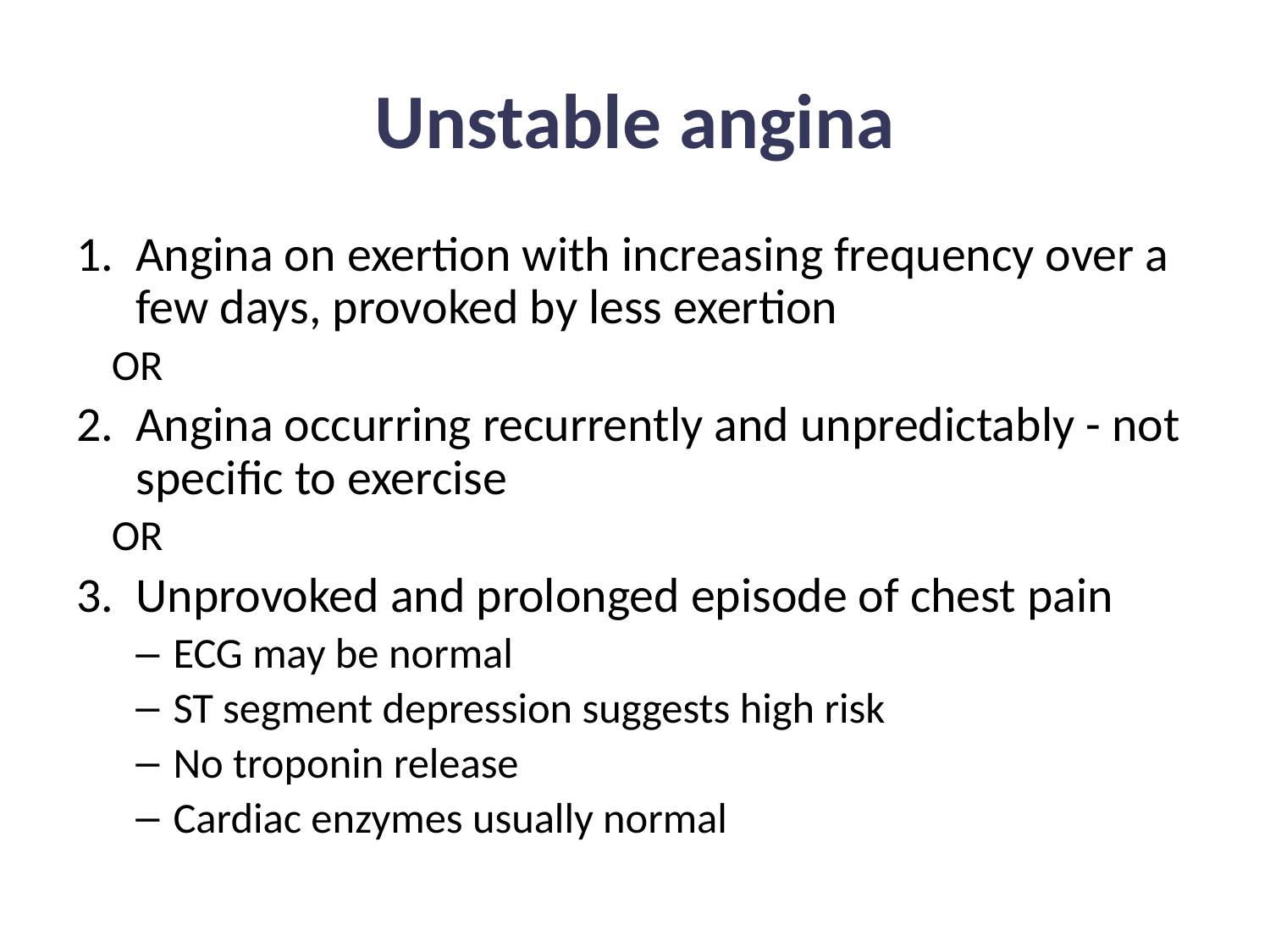

# Unstable angina
Angina on exertion with increasing frequency over a few days, provoked by less exertion
				OR
Angina occurring recurrently and unpredictably - not specific to exercise
				OR
Unprovoked and prolonged episode of chest pain
ECG may be normal
ST segment depression suggests high risk
No troponin release
Cardiac enzymes usually normal